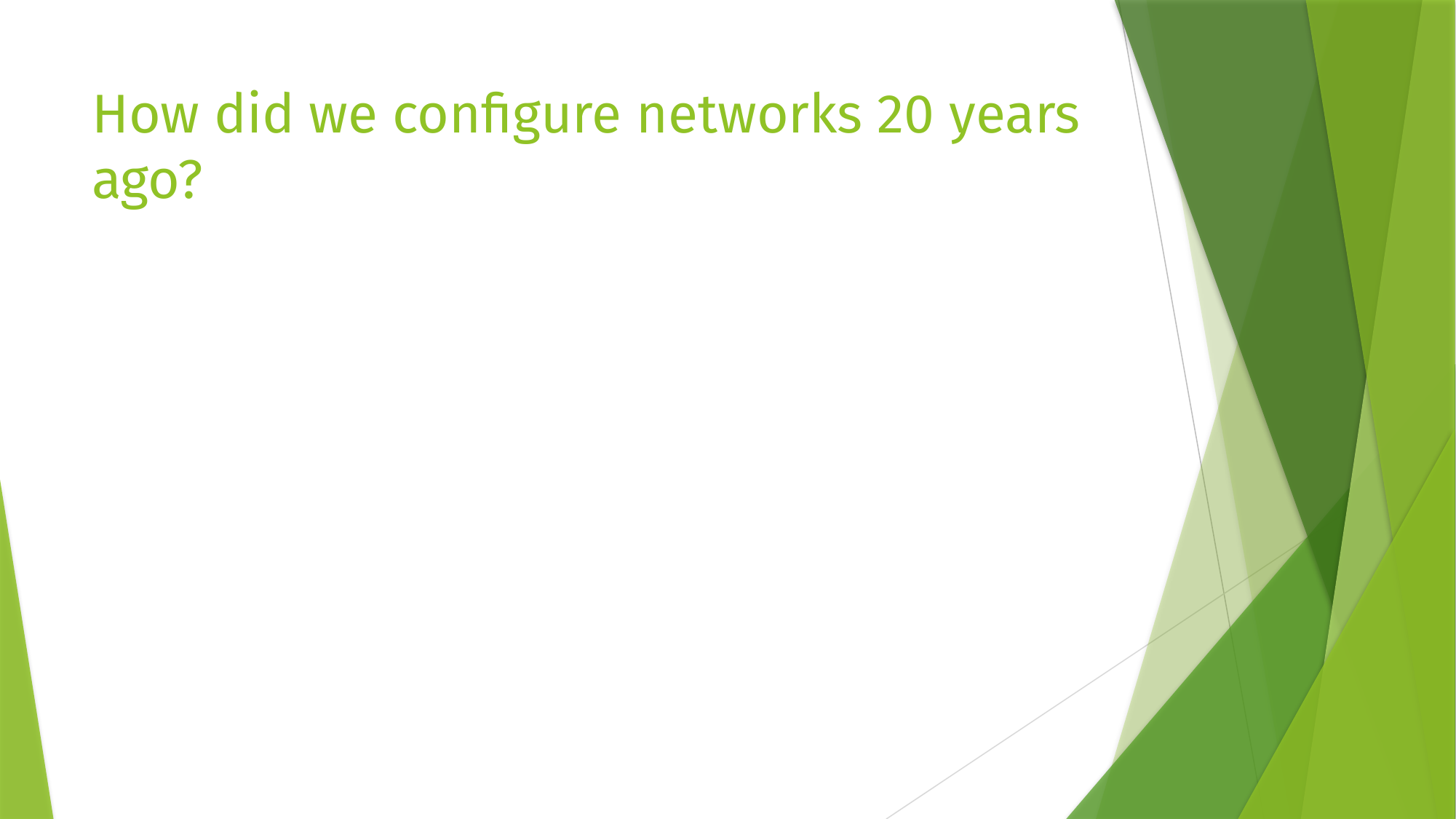

# How did we configure networks 20 years ago?